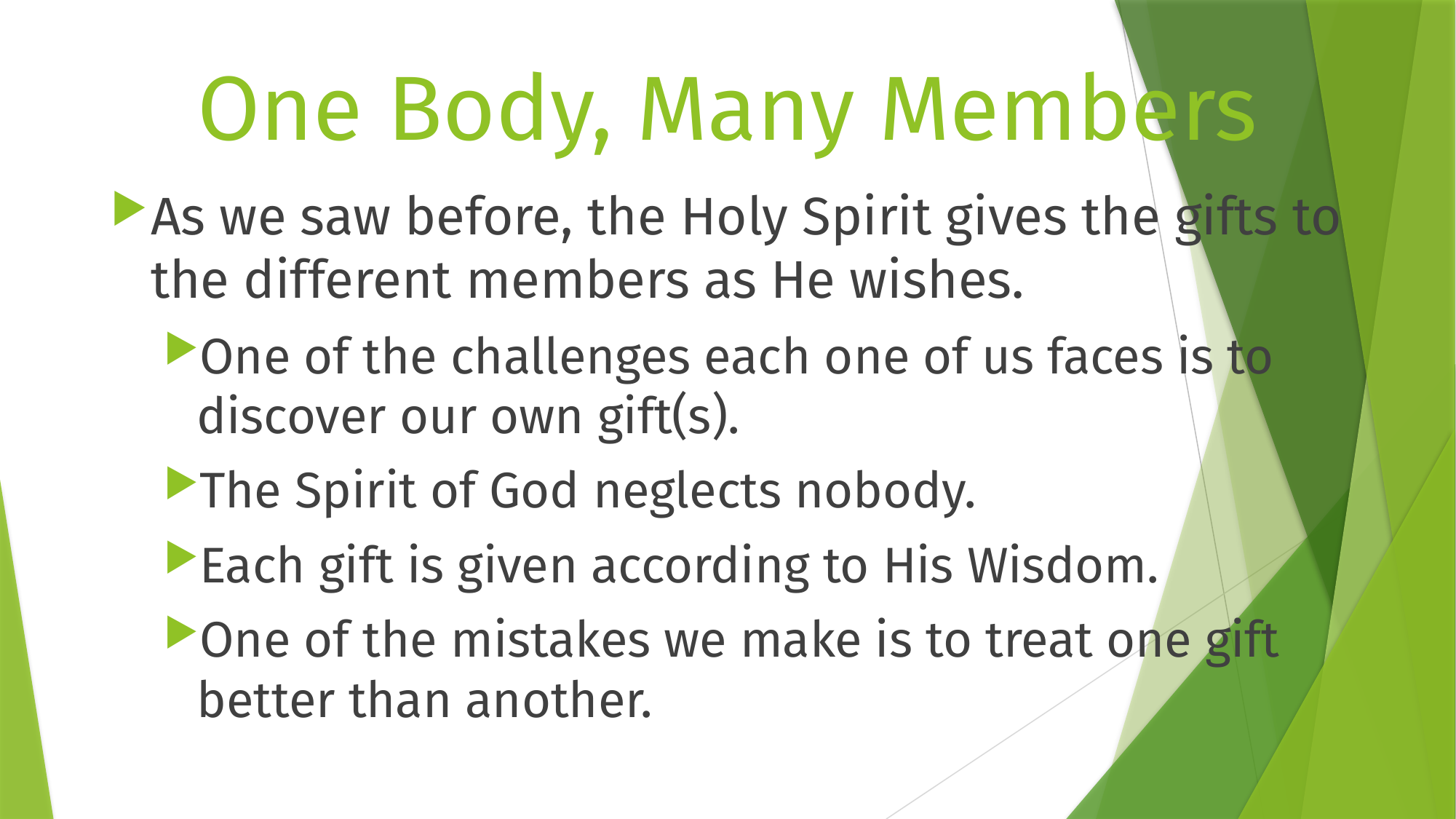

# One Body, Many Members
As we saw before, the Holy Spirit gives the gifts to the different members as He wishes.
One of the challenges each one of us faces is to discover our own gift(s).
The Spirit of God neglects nobody.
Each gift is given according to His Wisdom.
One of the mistakes we make is to treat one gift better than another.